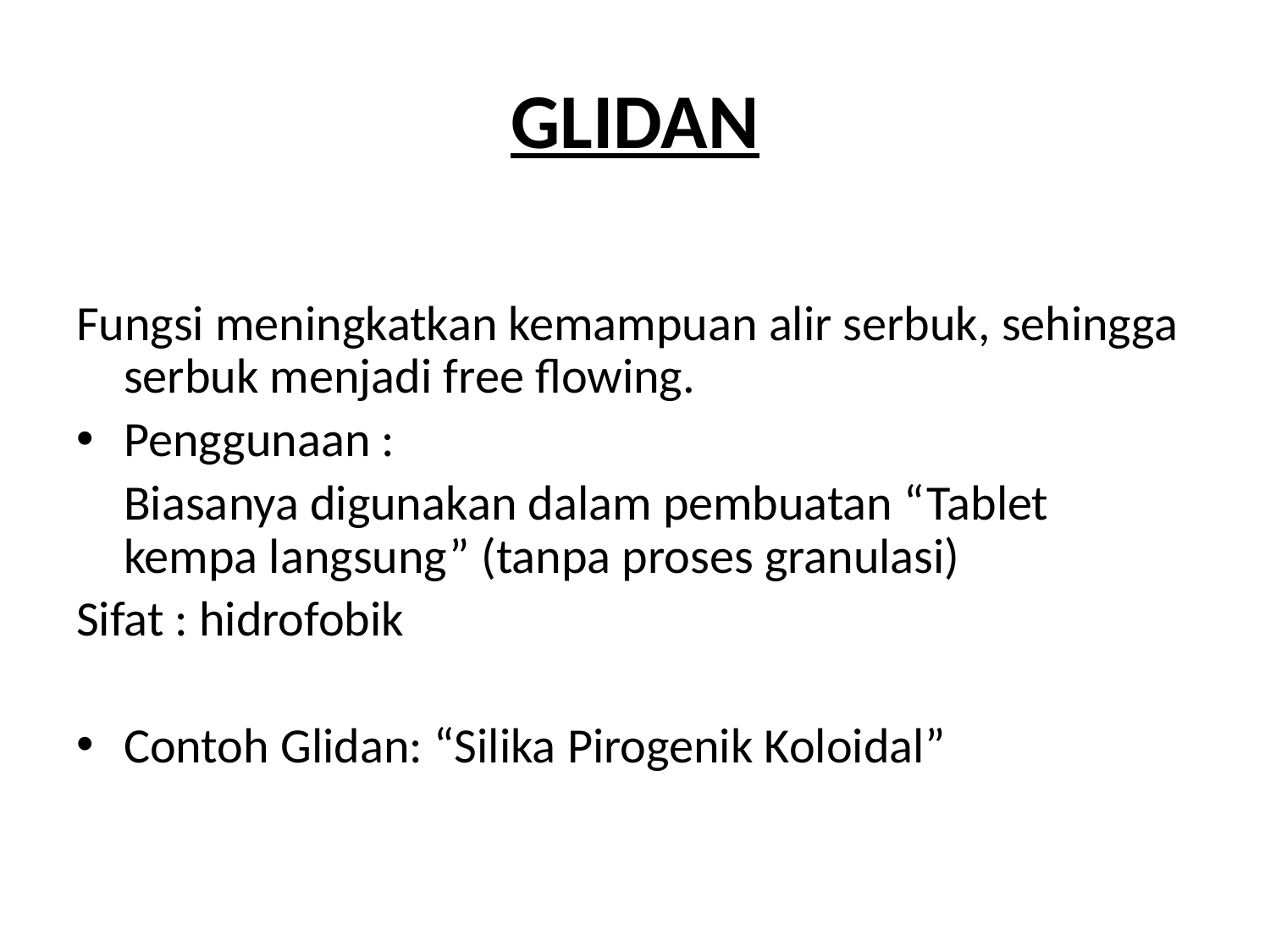

# GLIDAN

Fungsi meningkatkan kemampuan alir serbuk, sehingga serbuk menjadi free flowing.
Penggunaan :
	Biasanya digunakan dalam pembuatan “Tablet kempa langsung” (tanpa proses granulasi)
Sifat : hidrofobik

Contoh Glidan: “Silika Pirogenik Koloidal”